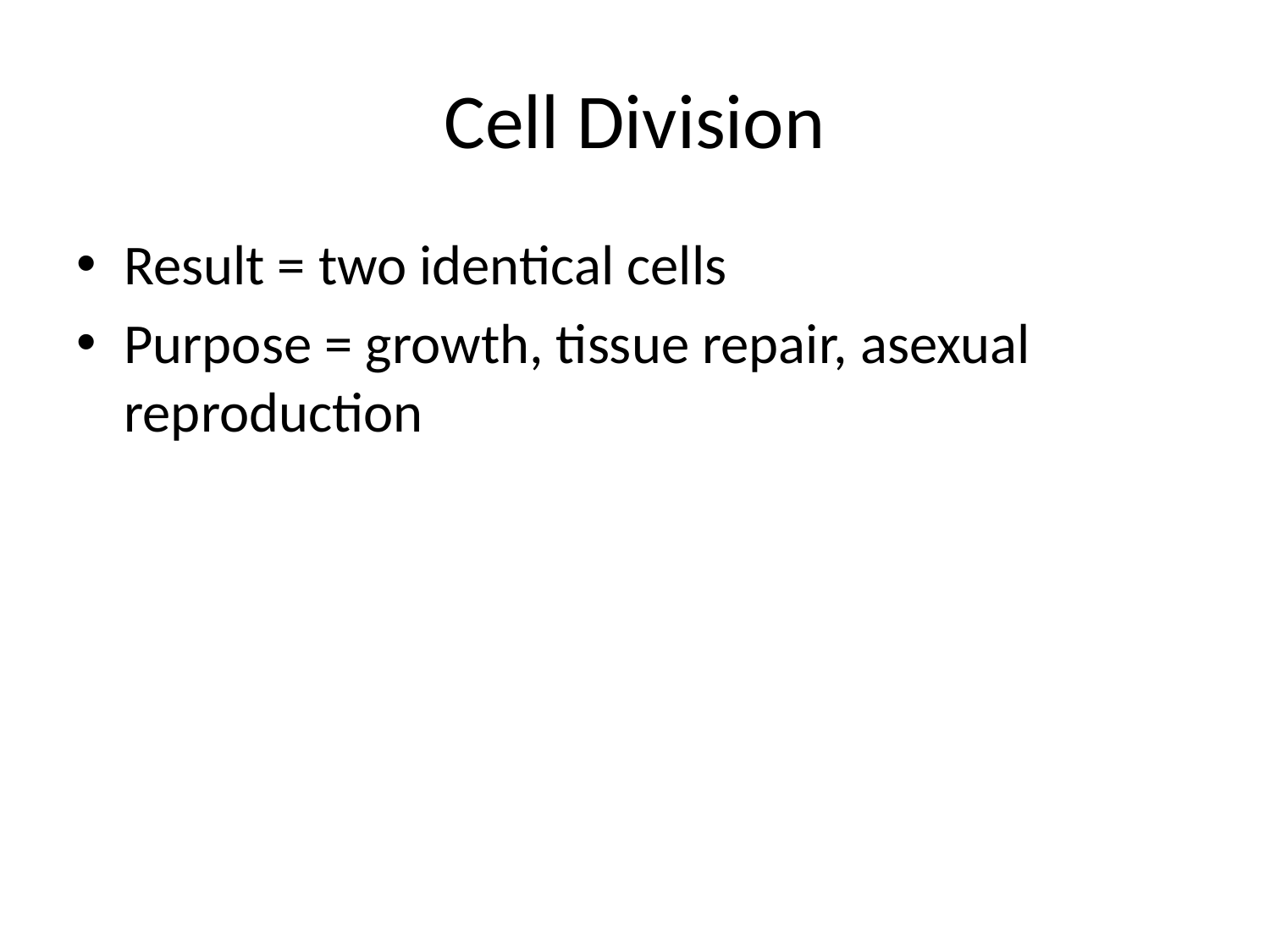

# Cell Division
Result = two identical cells
Purpose = growth, tissue repair, asexual reproduction